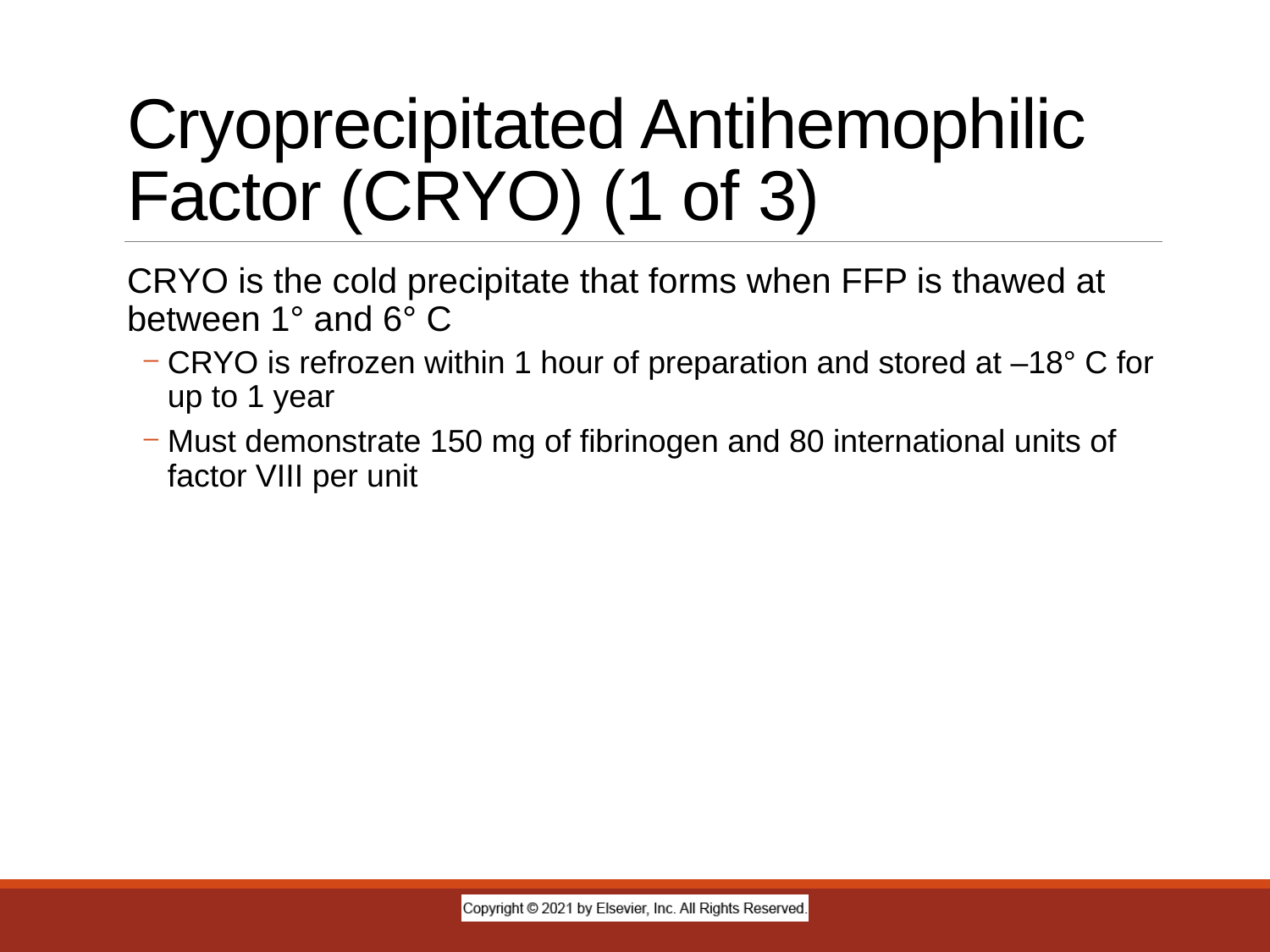

# Cryoprecipitated Antihemophilic Factor (CRYO) (1 of 3)
CRYO is the cold precipitate that forms when FFP is thawed at between 1° and 6° C
CRYO is refrozen within 1 hour of preparation and stored at –18° C for up to 1 year
Must demonstrate 150 mg of fibrinogen and 80 international units of factor VIII per unit